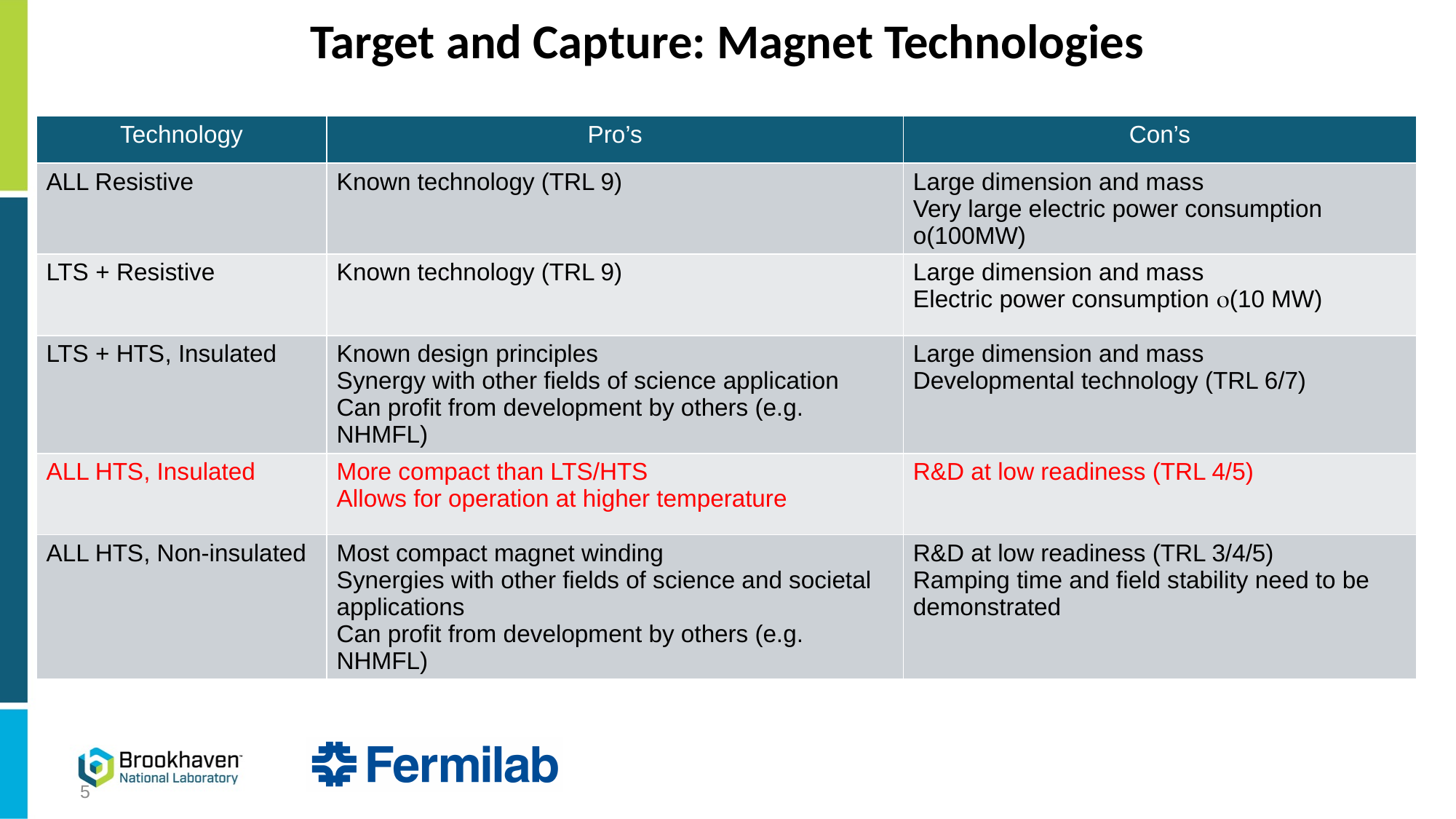

Target and Capture: Magnet Technologies
#
| Technology | Pro’s | Con’s |
| --- | --- | --- |
| ALL Resistive | Known technology (TRL 9) | Large dimension and mass Very large electric power consumption o(100MW) |
| LTS + Resistive | Known technology (TRL 9) | Large dimension and mass Electric power consumption ο(10 MW) |
| LTS + HTS, Insulated | Known design principles Synergy with other fields of science application Can profit from development by others (e.g. NHMFL) | Large dimension and mass Developmental technology (TRL 6/7) |
| ALL HTS, Insulated | More compact than LTS/HTS Allows for operation at higher temperature | R&D at low readiness (TRL 4/5) |
| ALL HTS, Non-insulated | Most compact magnet winding Synergies with other fields of science and societal applications Can profit from development by others (e.g. NHMFL) | R&D at low readiness (TRL 3/4/5) Ramping time and field stability need to be demonstrated |
5